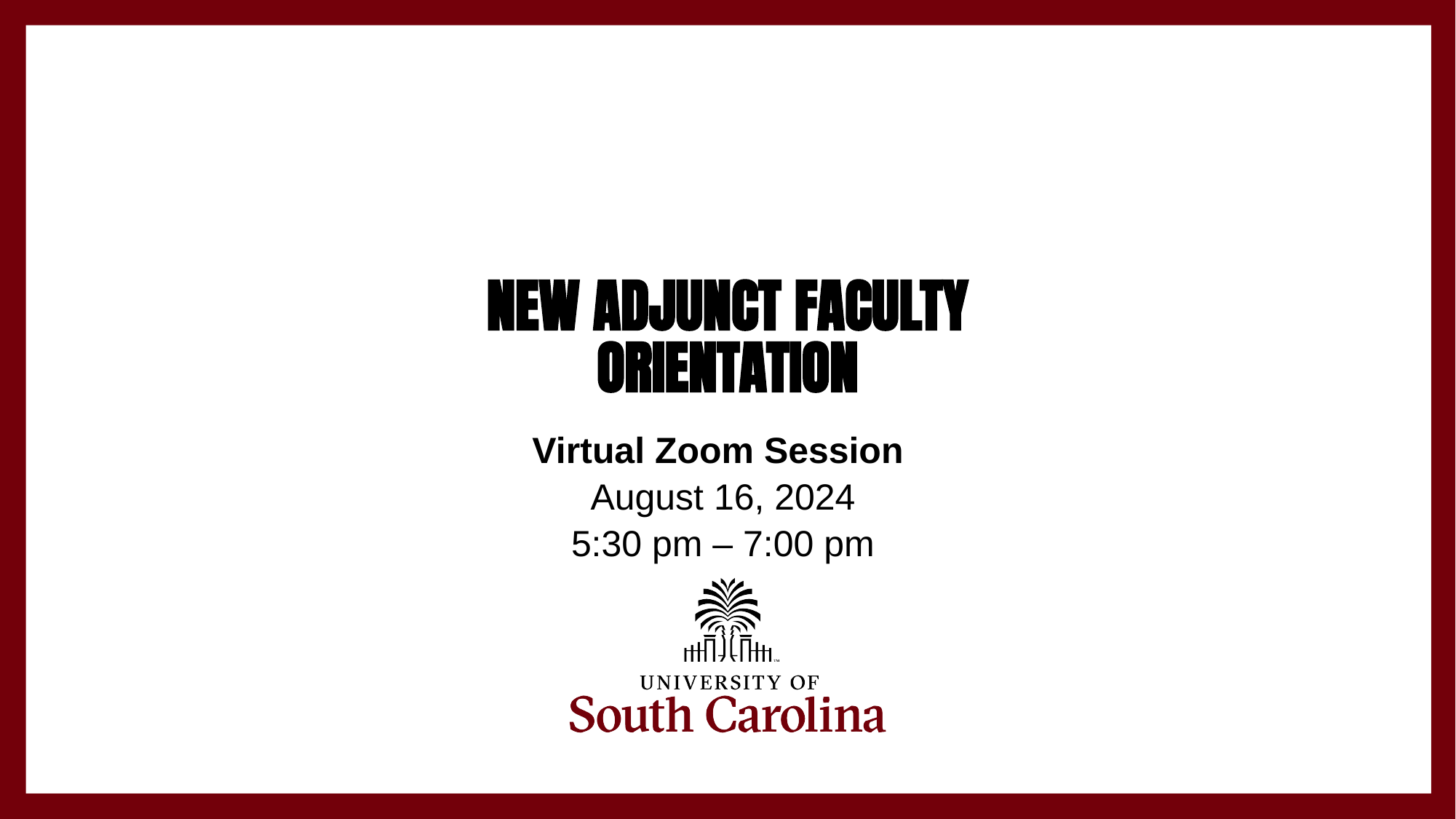

# New Adjunct Faculty Orientation
Virtual Zoom Session
August 16, 2024
5:30 pm – 7:00 pm